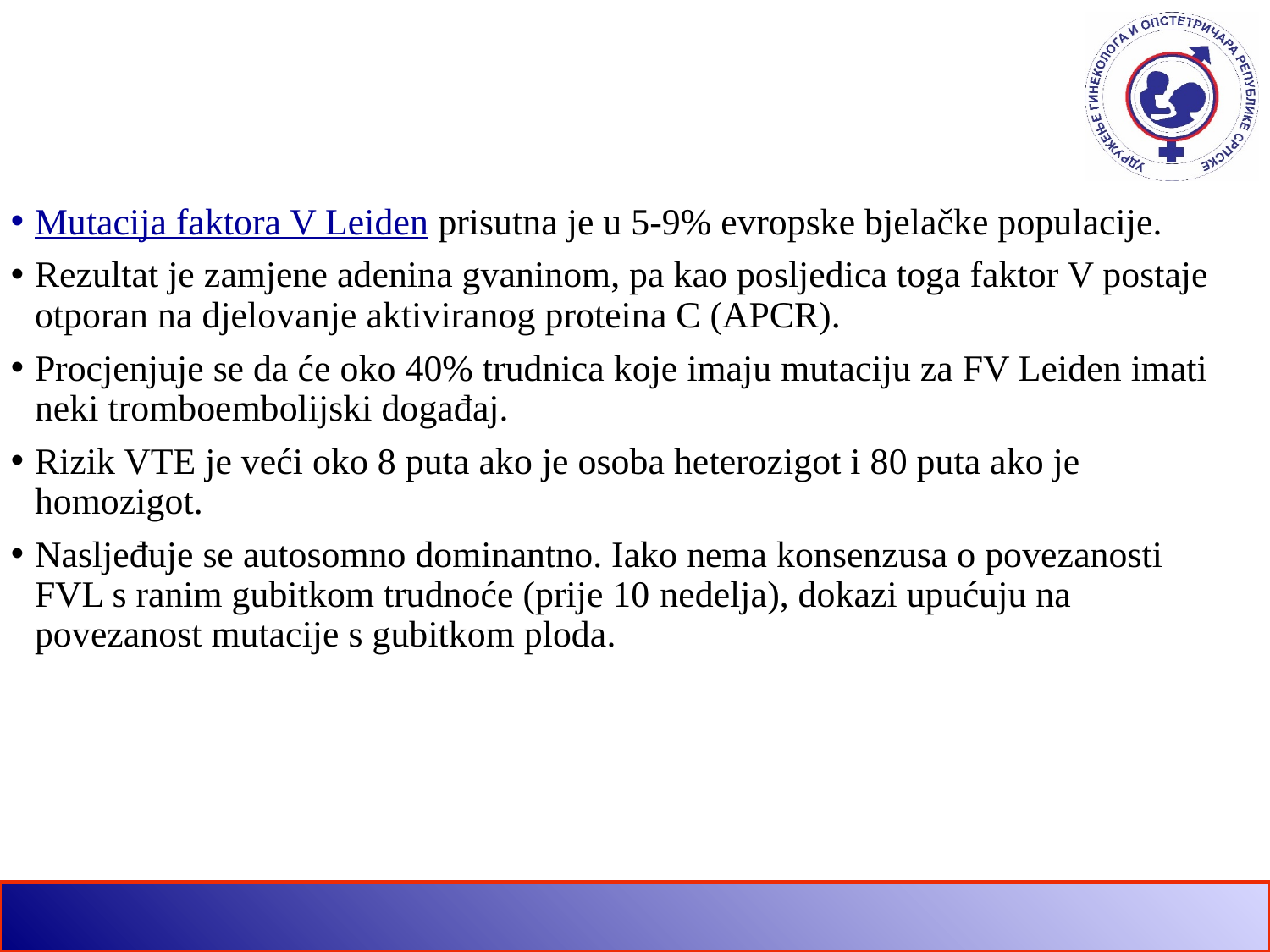

Mutacija faktora V Leiden prisutna je u 5-9% evropske bjelačke populacije.
Rezultat je zamjene adenina gvaninom, pa kao posljedica toga faktor V postaje otporan na djelovanje aktiviranog proteina C (APCR).
Procjenjuje se da će oko 40% trudnica koje imaju mutaciju za FV Leiden imati neki tromboembolijski događaj.
Rizik VTE je veći oko 8 puta ako je osoba heterozigot i 80 puta ako je homozigot.
Nasljeđuje se autosomno dominantno. Iako nema konsenzusa o povezanosti FVL s ranim gubitkom trudnoće (prije 10 nedelja), dokazi upućuju na povezanost mutacije s gubitkom ploda.